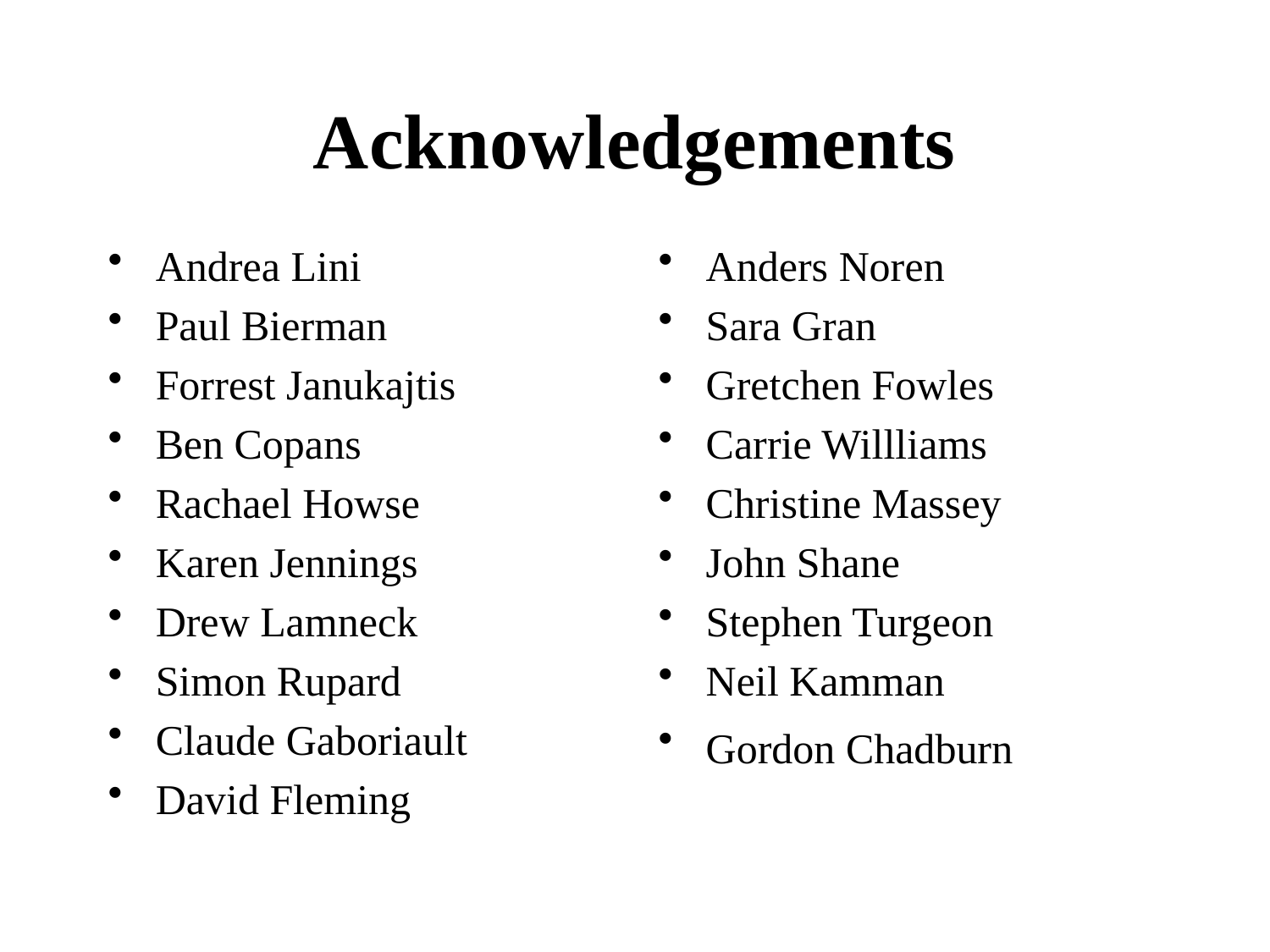

# Acknowledgements
Andrea Lini
Paul Bierman
Forrest Janukajtis
Ben Copans
Rachael Howse
Karen Jennings
Drew Lamneck
Simon Rupard
Claude Gaboriault
David Fleming
Anders Noren
Sara Gran
Gretchen Fowles
Carrie Willliams
Christine Massey
John Shane
Stephen Turgeon
Neil Kamman
Gordon Chadburn